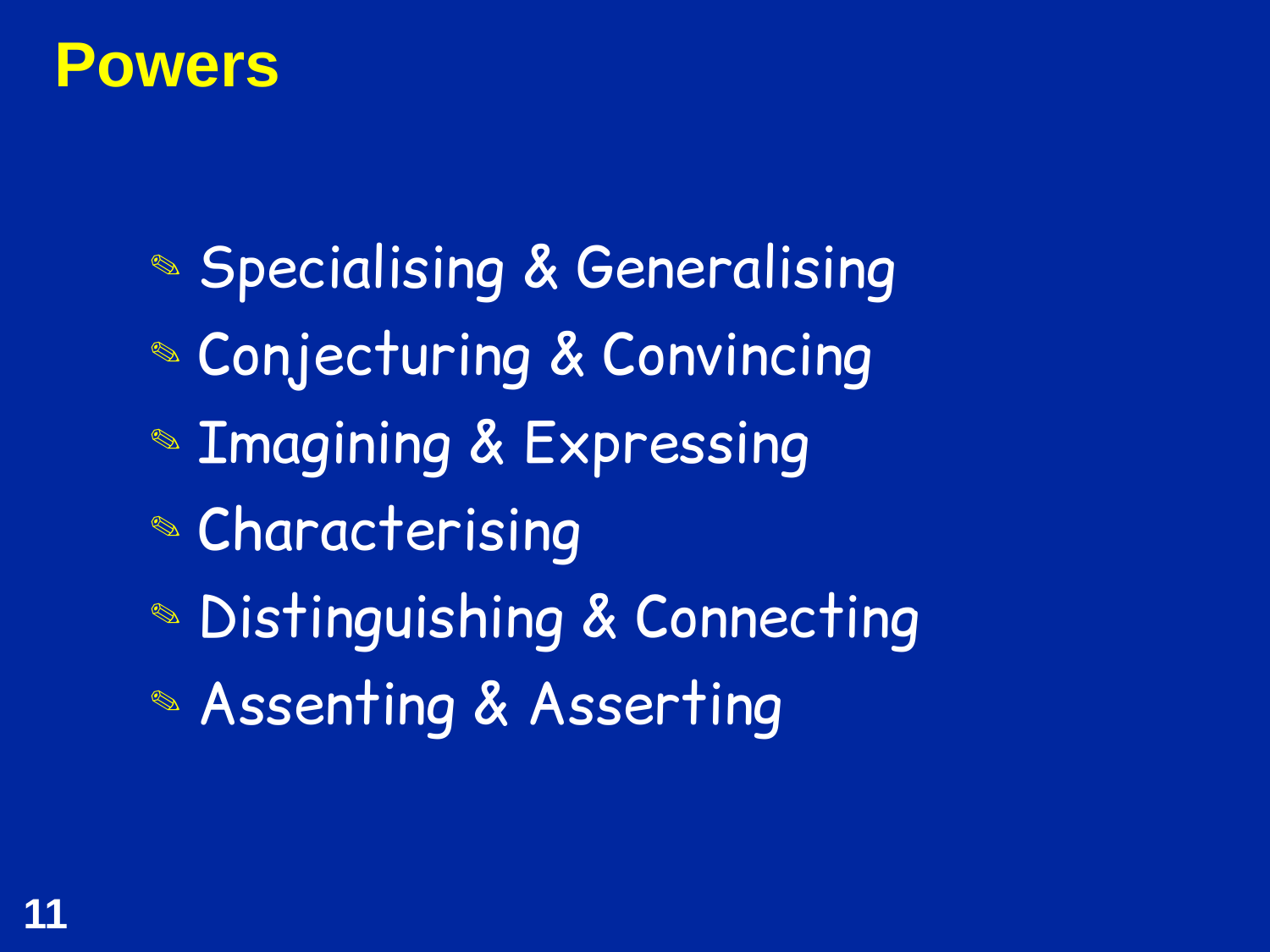

# Powers
Specialising & Generalising
Conjecturing & Convincing
Imagining & Expressing
Characterising
Distinguishing & Connecting
Assenting & Asserting